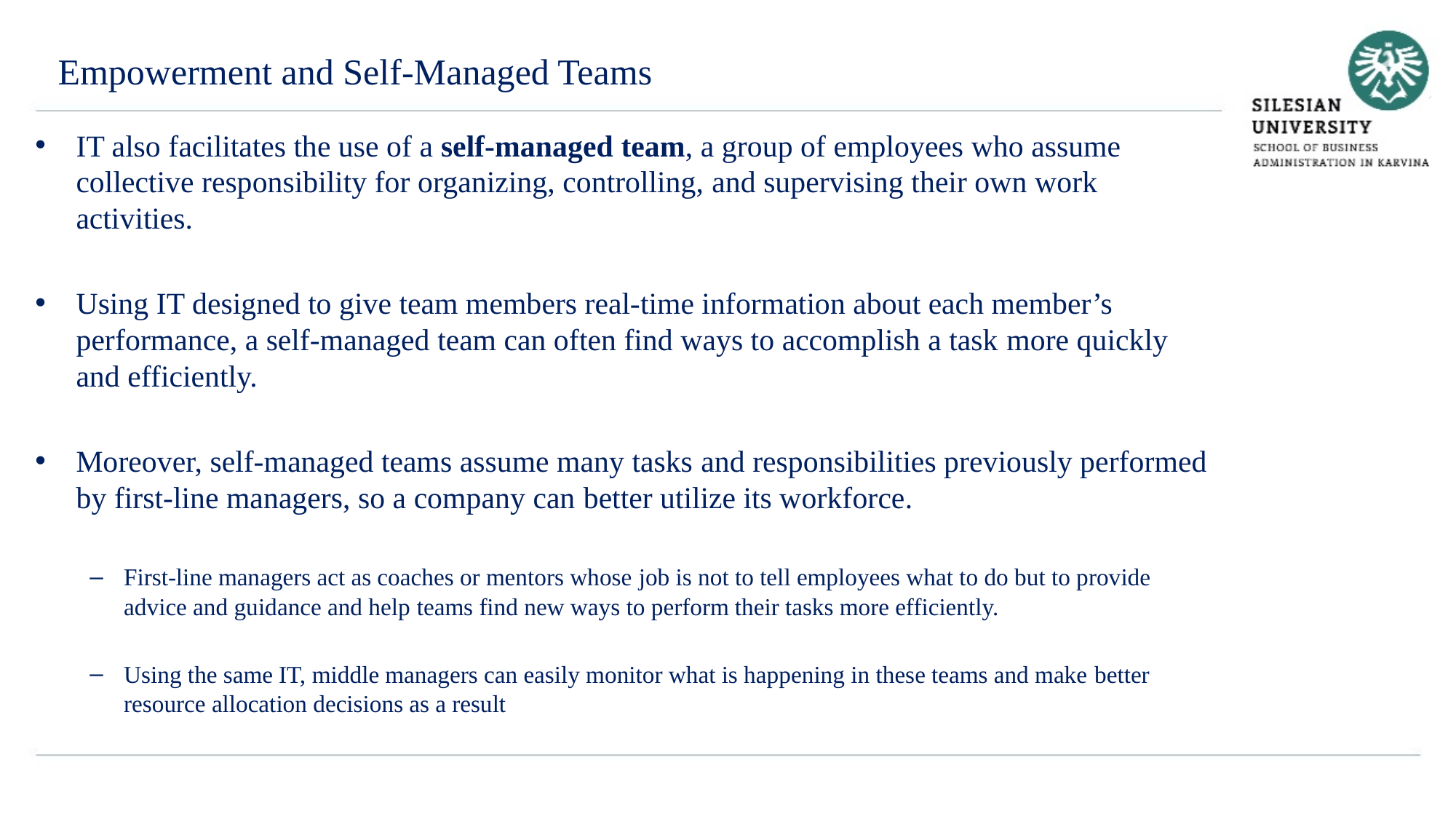

Empowerment and Self-Managed Teams
IT also facilitates the use of a self-managed team, a group of employees who assume collective responsibility for organizing, controlling, and supervising their own work activities.

Using IT designed to give team members real-time information about each member’s performance, a self-managed team can often find ways to accomplish a task more quickly and efficiently.

Moreover, self-managed teams assume many tasks and responsibilities previously performed by first-line managers, so a company can better utilize its workforce.

First-line managers act as coaches or mentors whose job is not to tell employees what to do but to provide advice and guidance and help teams find new ways to perform their tasks more efficiently.

Using the same IT, middle managers can easily monitor what is happening in these teams and make better resource allocation decisions as a result